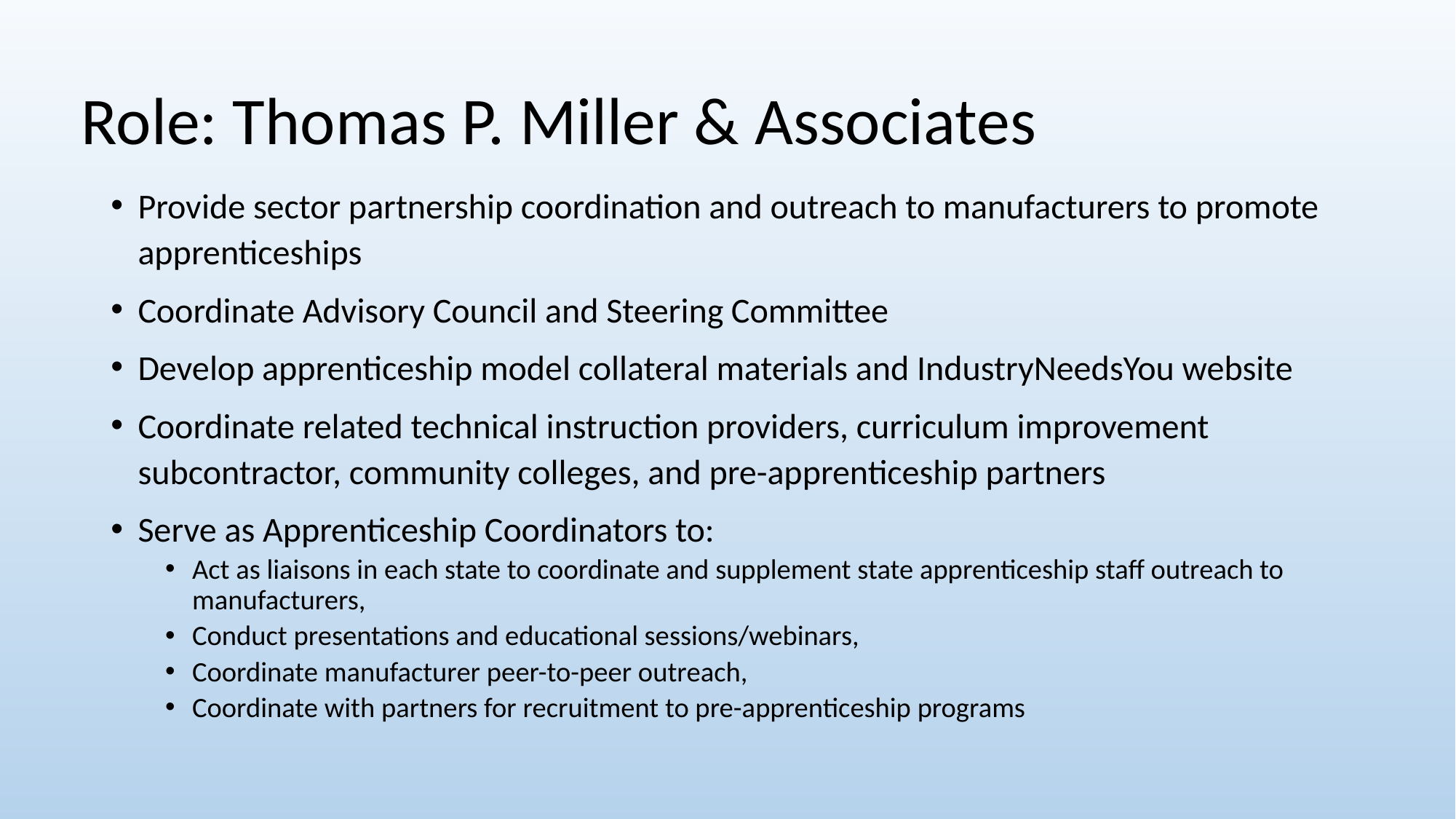

# Role: Thomas P. Miller & Associates
Provide sector partnership coordination and outreach to manufacturers to promote apprenticeships
Coordinate Advisory Council and Steering Committee
Develop apprenticeship model collateral materials and IndustryNeedsYou website
Coordinate related technical instruction providers, curriculum improvement subcontractor, community colleges, and pre-apprenticeship partners
Serve as Apprenticeship Coordinators to:
Act as liaisons in each state to coordinate and supplement state apprenticeship staff outreach to manufacturers,
Conduct presentations and educational sessions/webinars,
Coordinate manufacturer peer-to-peer outreach,
Coordinate with partners for recruitment to pre-apprenticeship programs